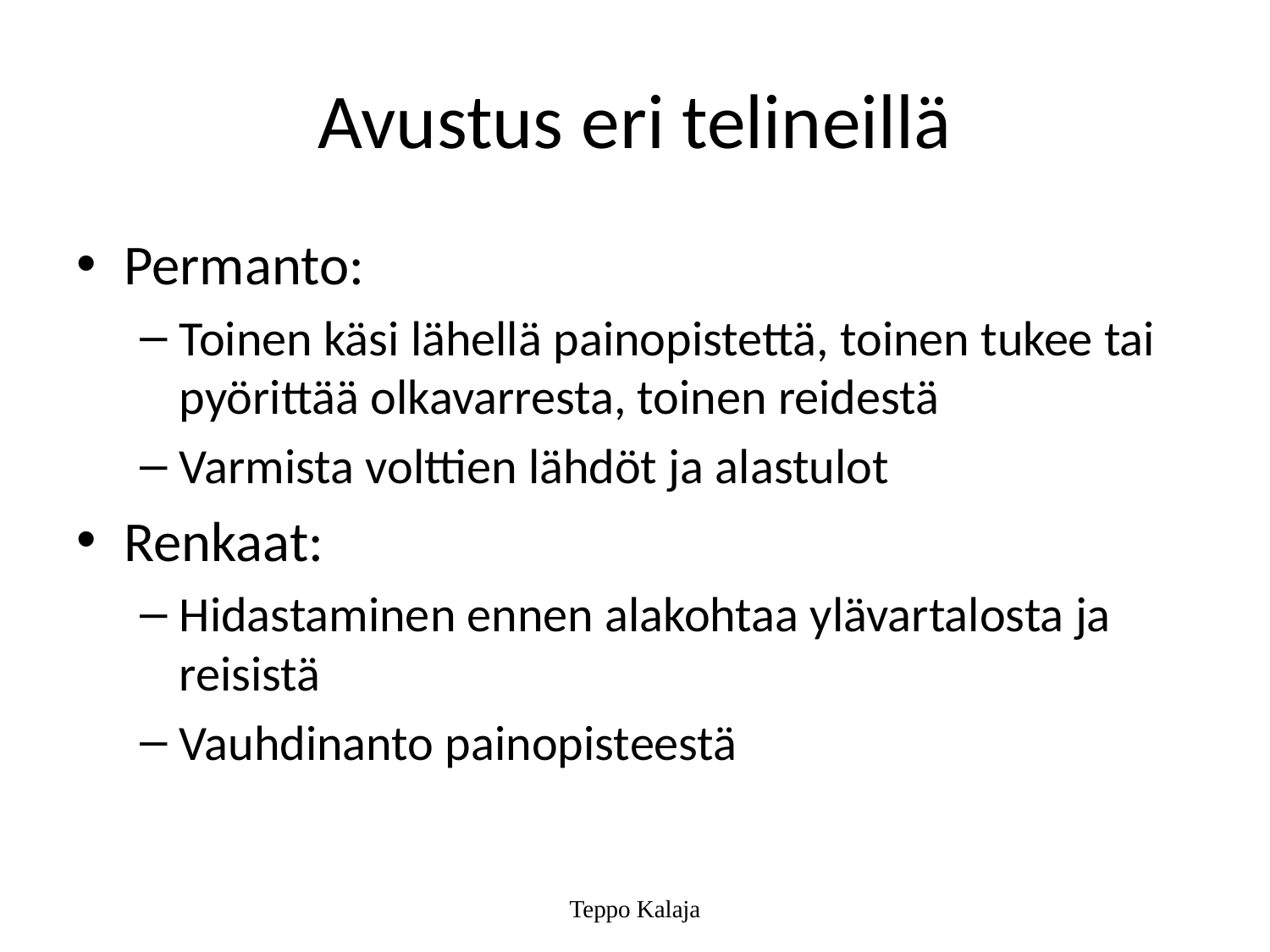

# Avustus eri telineillä
Permanto:
Toinen käsi lähellä painopistettä, toinen tukee tai pyörittää olkavarresta, toinen reidestä
Varmista volttien lähdöt ja alastulot
Renkaat:
Hidastaminen ennen alakohtaa ylävartalosta ja reisistä
Vauhdinanto painopisteestä
Teppo Kalaja